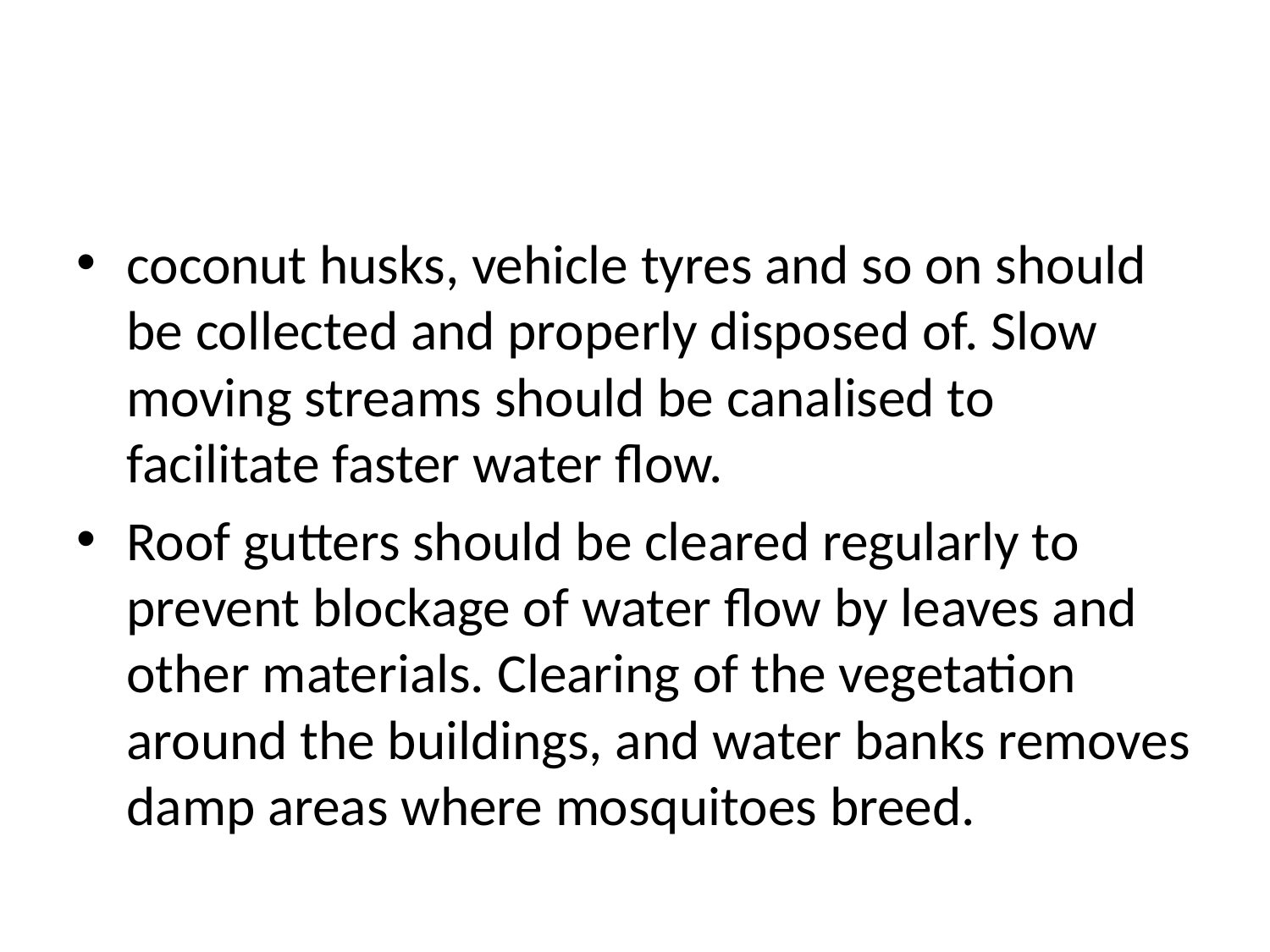

#
coconut husks, vehicle tyres and so on should be collected and properly disposed of. Slow moving streams should be canalised to facilitate faster water flow.
Roof gutters should be cleared regularly to prevent blockage of water flow by leaves and other materials. Clearing of the vegetation around the buildings, and water banks removes damp areas where mosquitoes breed.